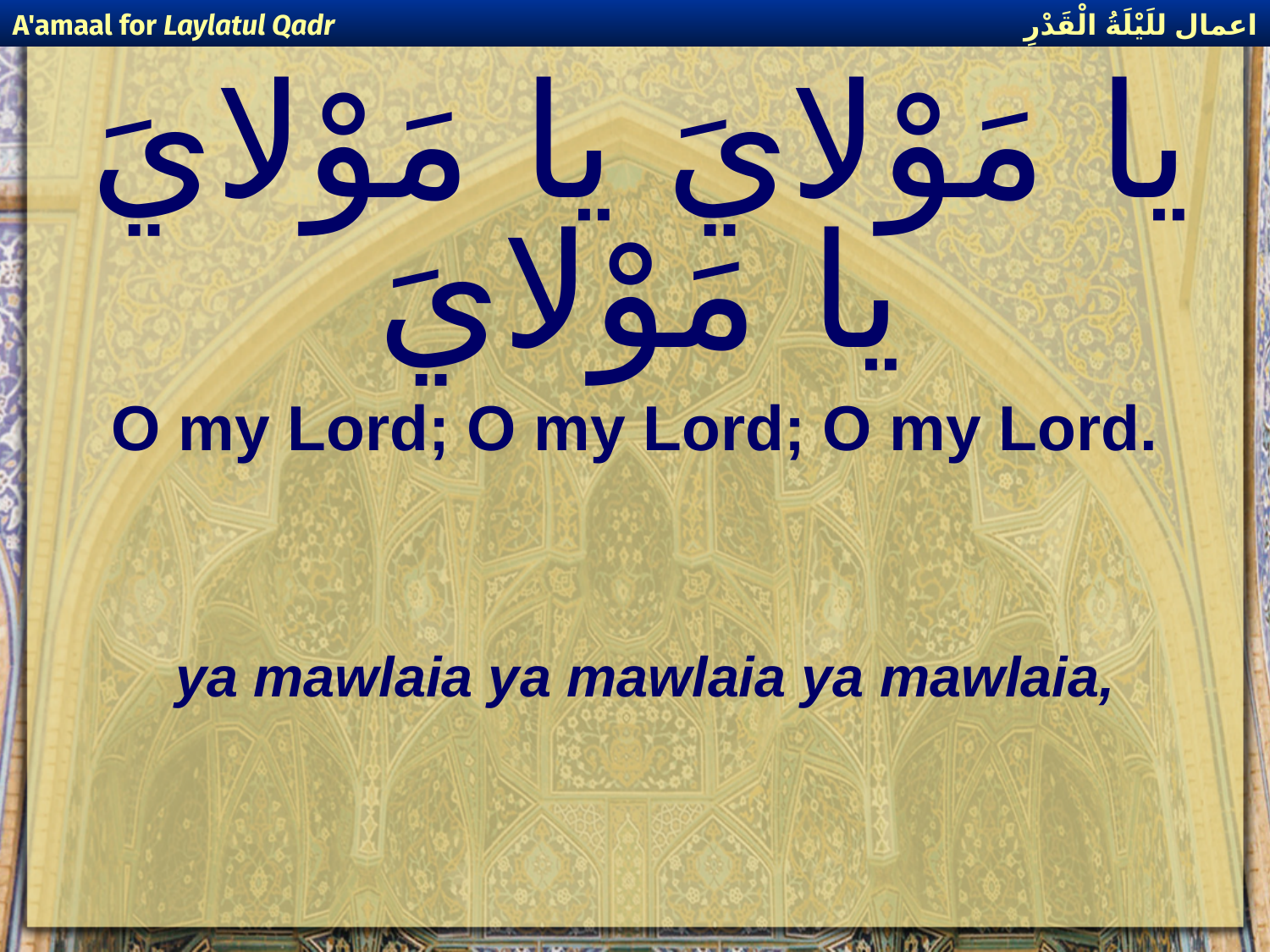

اعمال للَيْلَةُ الْقَدْرِ
A'amaal for Laylatul Qadr
# يا مَوْلايَ يا مَوْلايَ يا مَوْلايَ
O my Lord; O my Lord; O my Lord.
ya mawlaia ya mawlaia ya mawlaia,